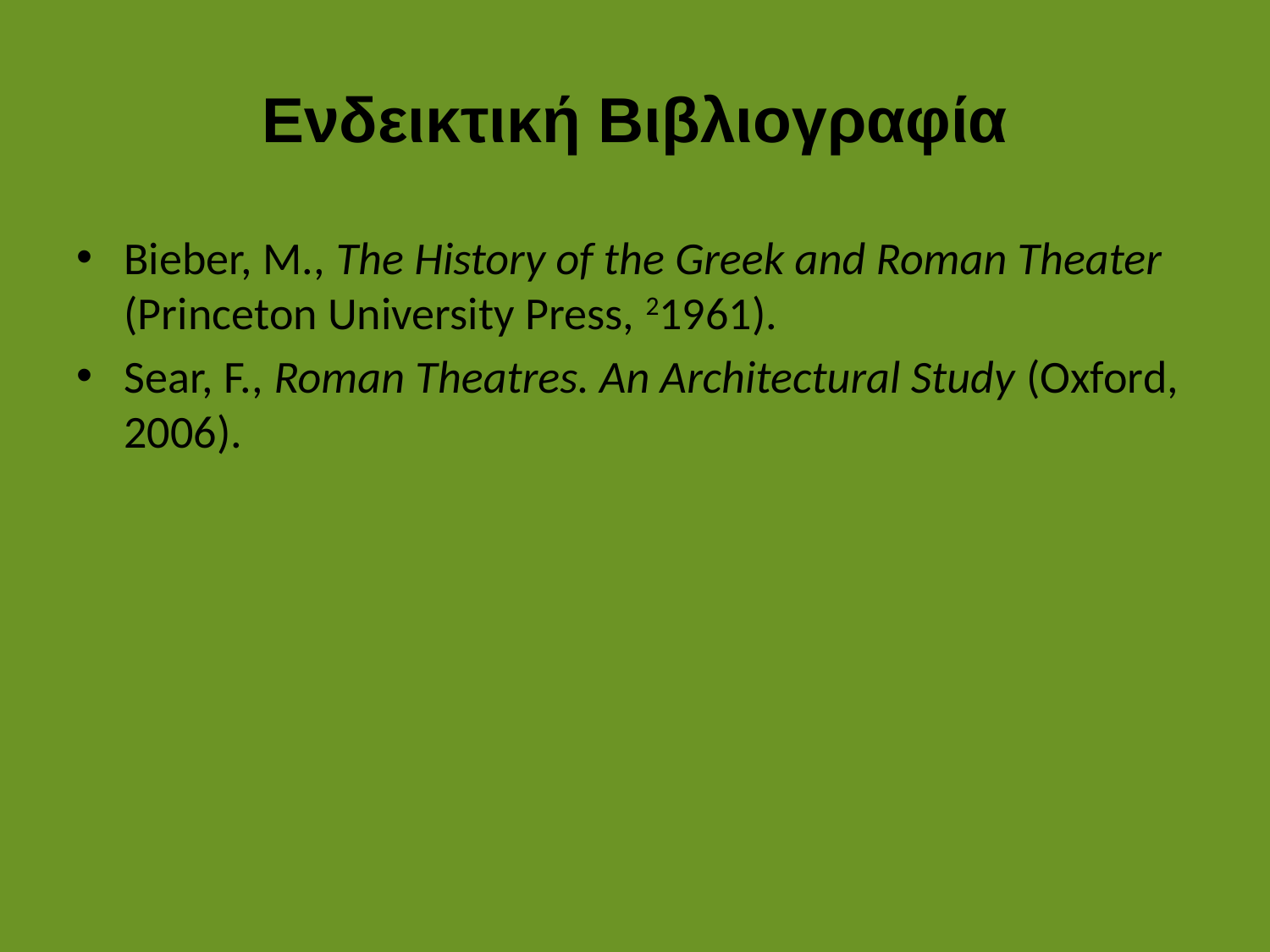

# Ενδεικτική Βιβλιογραφία
Bieber, M., The History of the Greek and Roman Theater (Princeton University Press, 21961).
Sear, F., Roman Theatres. An Architectural Study (Oxford, 2006).